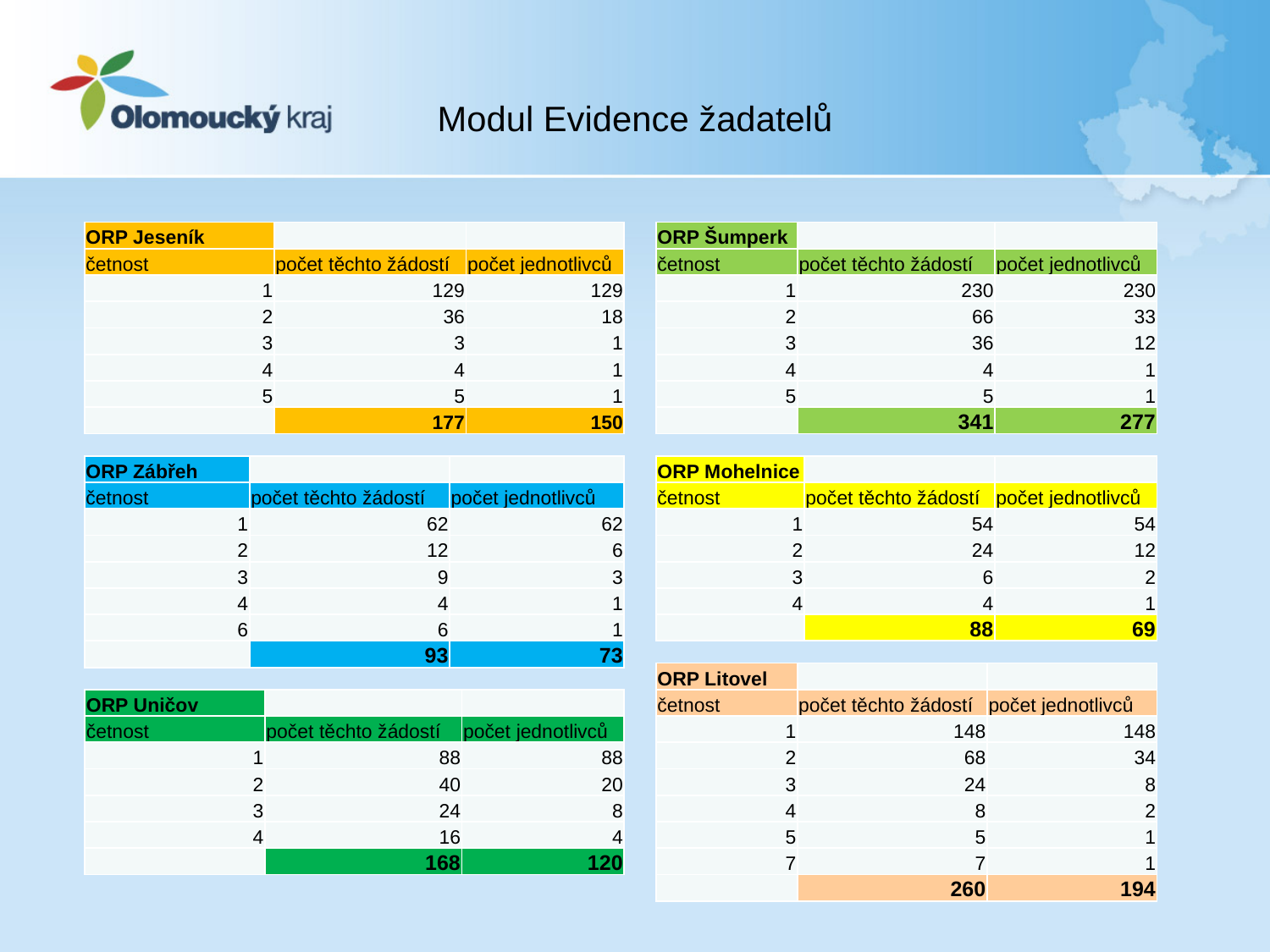

# Modul Evidence žadatelů
| ORP Jeseník |  |  |
| --- | --- | --- |
| četnost | počet těchto žádostí | počet jednotlivců |
| 1 | 129 | 129 |
| 2 | 36 | 18 |
| 3 | 3 | 1 |
| 4 | 4 | 1 |
| 5 | 5 | 1 |
|  | 177 | 150 |
| ORP Šumperk |  |  |
| --- | --- | --- |
| četnost | počet těchto žádostí | počet jednotlivců |
| 1 | 230 | 230 |
| 2 | 66 | 33 |
| 3 | 36 | 12 |
| 4 | 4 | 1 |
| 5 | 5 | 1 |
|  | 341 | 277 |
| ORP Zábřeh |  |  |
| --- | --- | --- |
| četnost | počet těchto žádostí | počet jednotlivců |
| 1 | 62 | 62 |
| 2 | 12 | 6 |
| 3 | 9 | 3 |
| 4 | 4 | 1 |
| 6 | 6 | 1 |
|  | 93 | 73 |
| ORP Mohelnice |  |  |
| --- | --- | --- |
| četnost | počet těchto žádostí | počet jednotlivců |
| 1 | 54 | 54 |
| 2 | 24 | 12 |
| 3 | 6 | 2 |
| 4 | 4 | 1 |
|  | 88 | 69 |
| ORP Litovel |  |  |
| --- | --- | --- |
| četnost | počet těchto žádostí | počet jednotlivců |
| 1 | 148 | 148 |
| 2 | 68 | 34 |
| 3 | 24 | 8 |
| 4 | 8 | 2 |
| 5 | 5 | 1 |
| 7 | 7 | 1 |
|  | 260 | 194 |
| ORP Uničov |  |  |
| --- | --- | --- |
| četnost | počet těchto žádostí | počet jednotlivců |
| 1 | 88 | 88 |
| 2 | 40 | 20 |
| 3 | 24 | 8 |
| 4 | 16 | 4 |
|  | 168 | 120 |